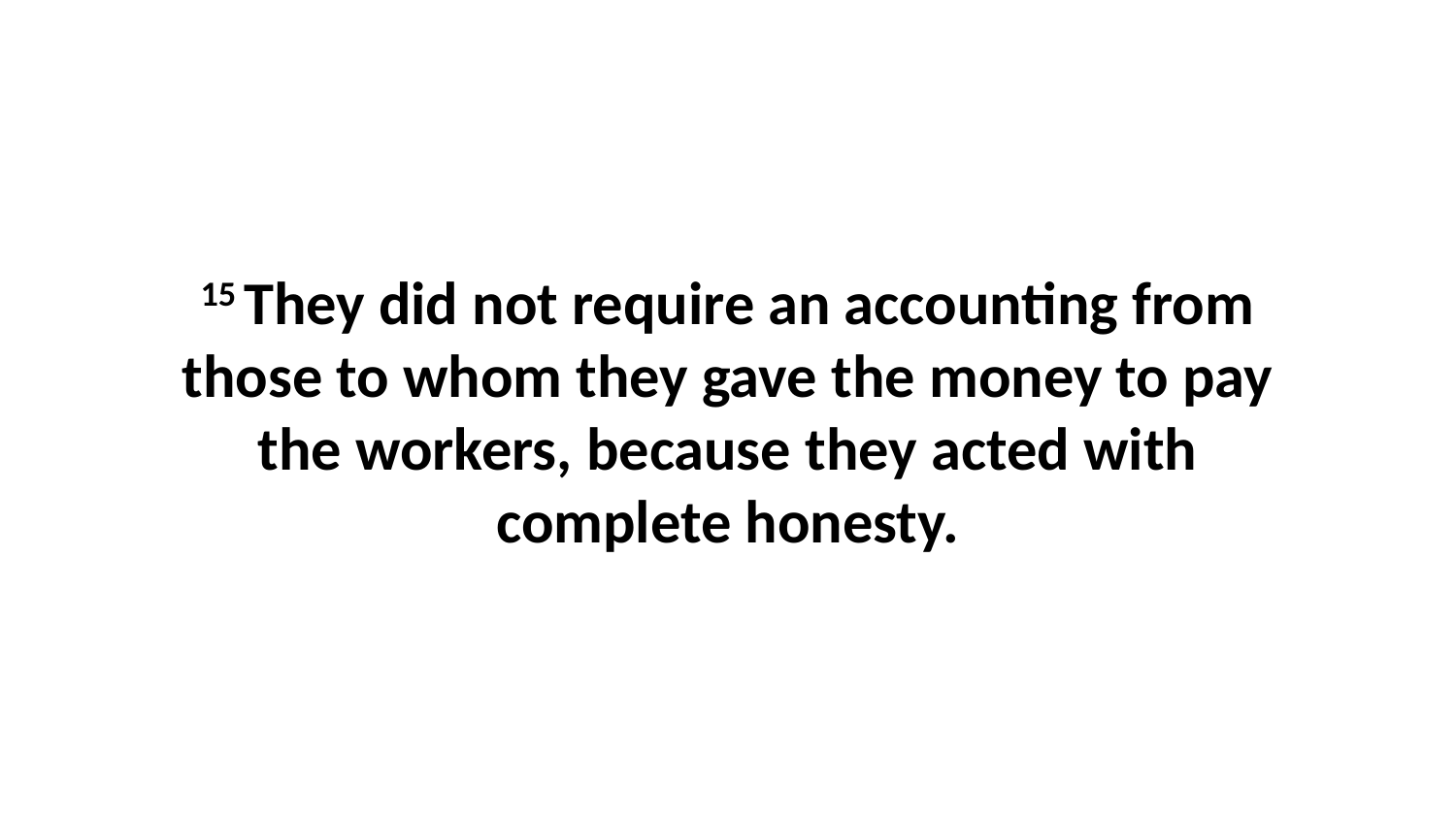

15 They did not require an accounting from those to whom they gave the money to pay the workers, because they acted with complete honesty.